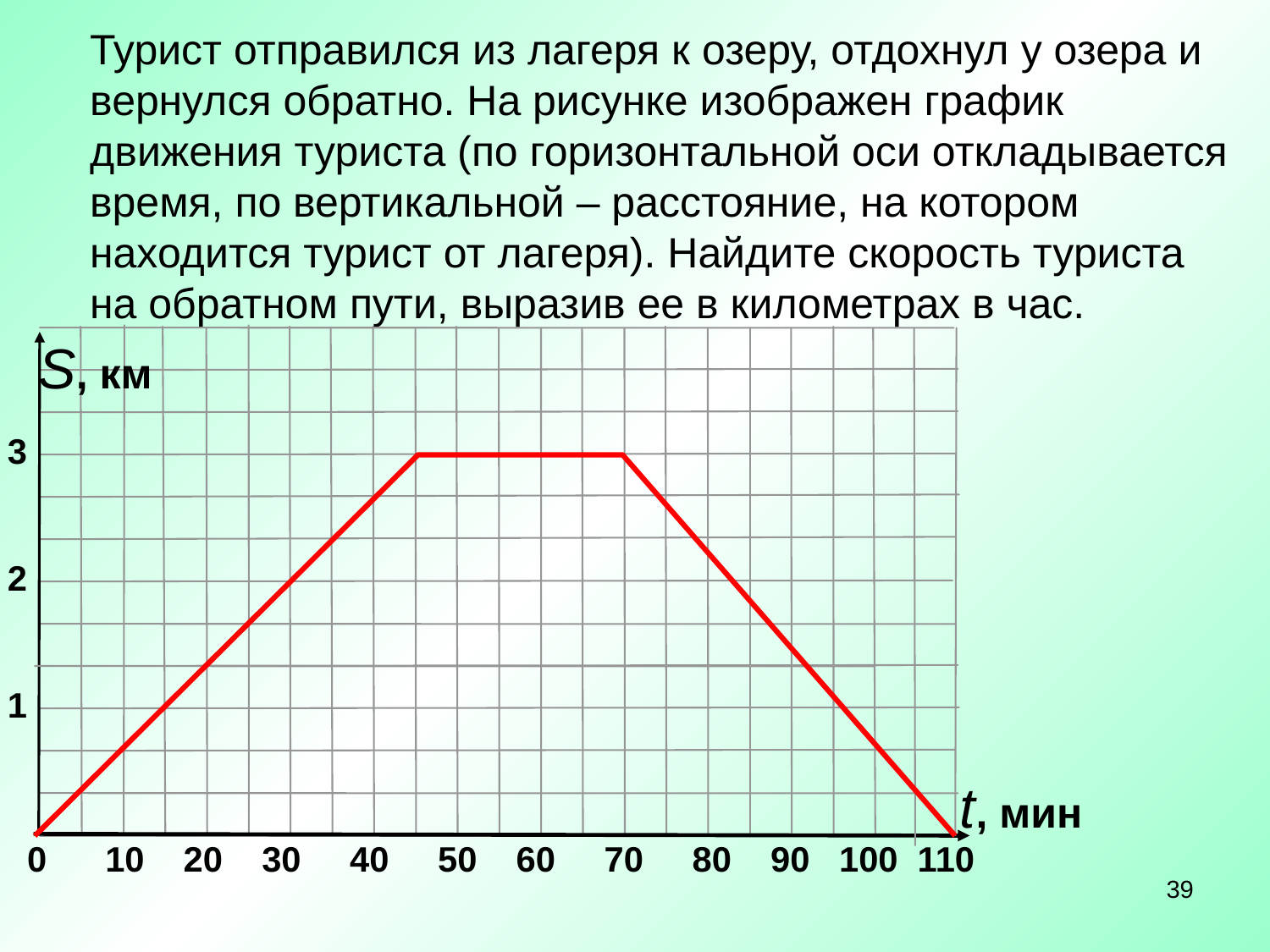

Турист отправился из лагеря к озеру, отдохнул у озера и
вернулся обратно. На рисунке изображен график
движения туриста (по горизонтальной оси откладывается
время, по вертикальной – расстояние, на котором
находится турист от лагеря). Найдите скорость туриста
на обратном пути, выразив ее в километрах в час.

S, км

3

2

1

t, мин

0      10    20    30     40     50    60     70     80    90   100  110

39